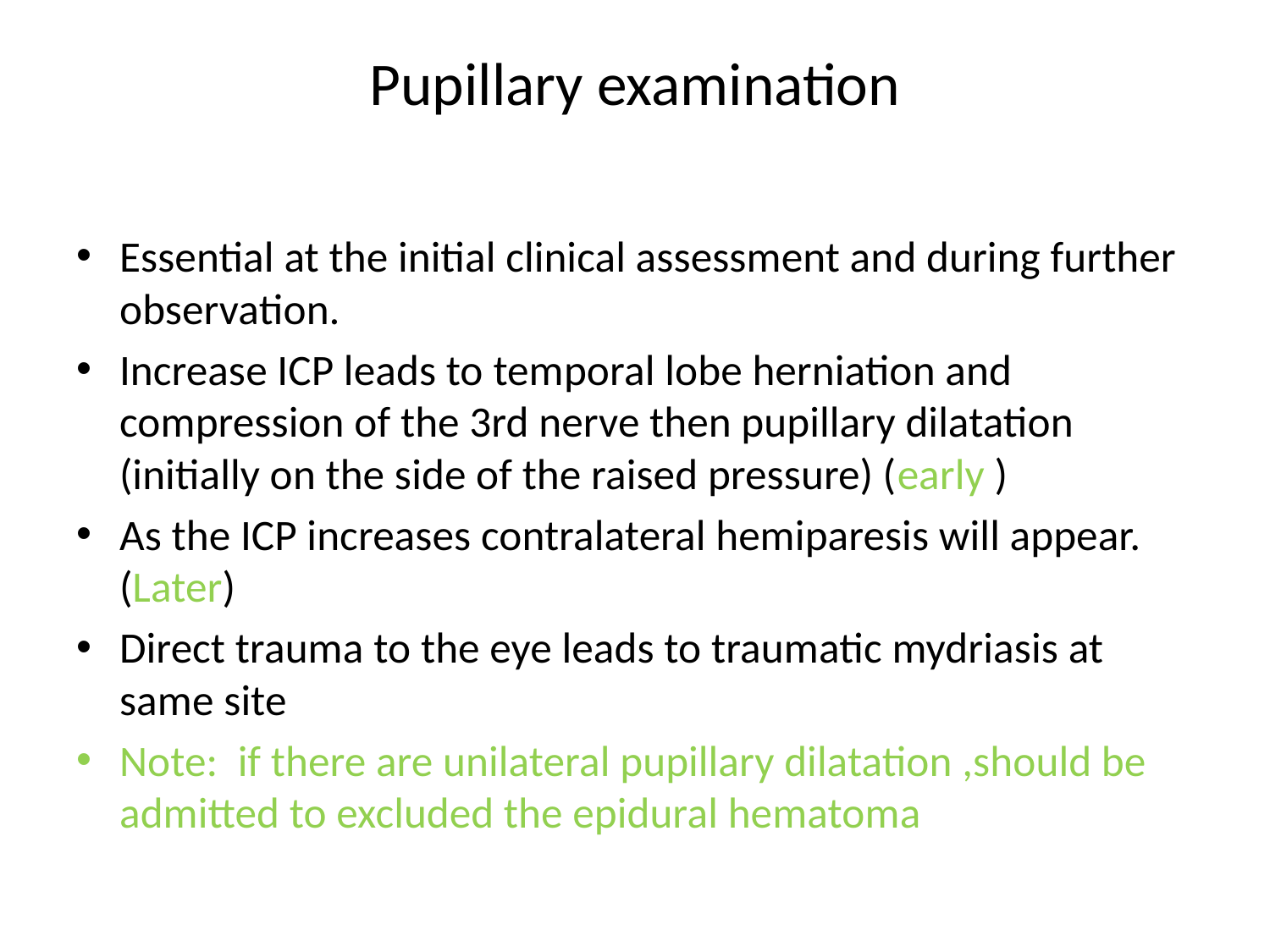

# Pupillary examination
Essential at the initial clinical assessment and during further observation.
Increase ICP leads to temporal lobe herniation and compression of the 3rd nerve then pupillary dilatation (initially on the side of the raised pressure) (early )
As the ICP increases contralateral hemiparesis will appear. (Later)
Direct trauma to the eye leads to traumatic mydriasis at same site
Note:  if there are unilateral pupillary dilatation ,should be admitted to excluded the epidural hematoma